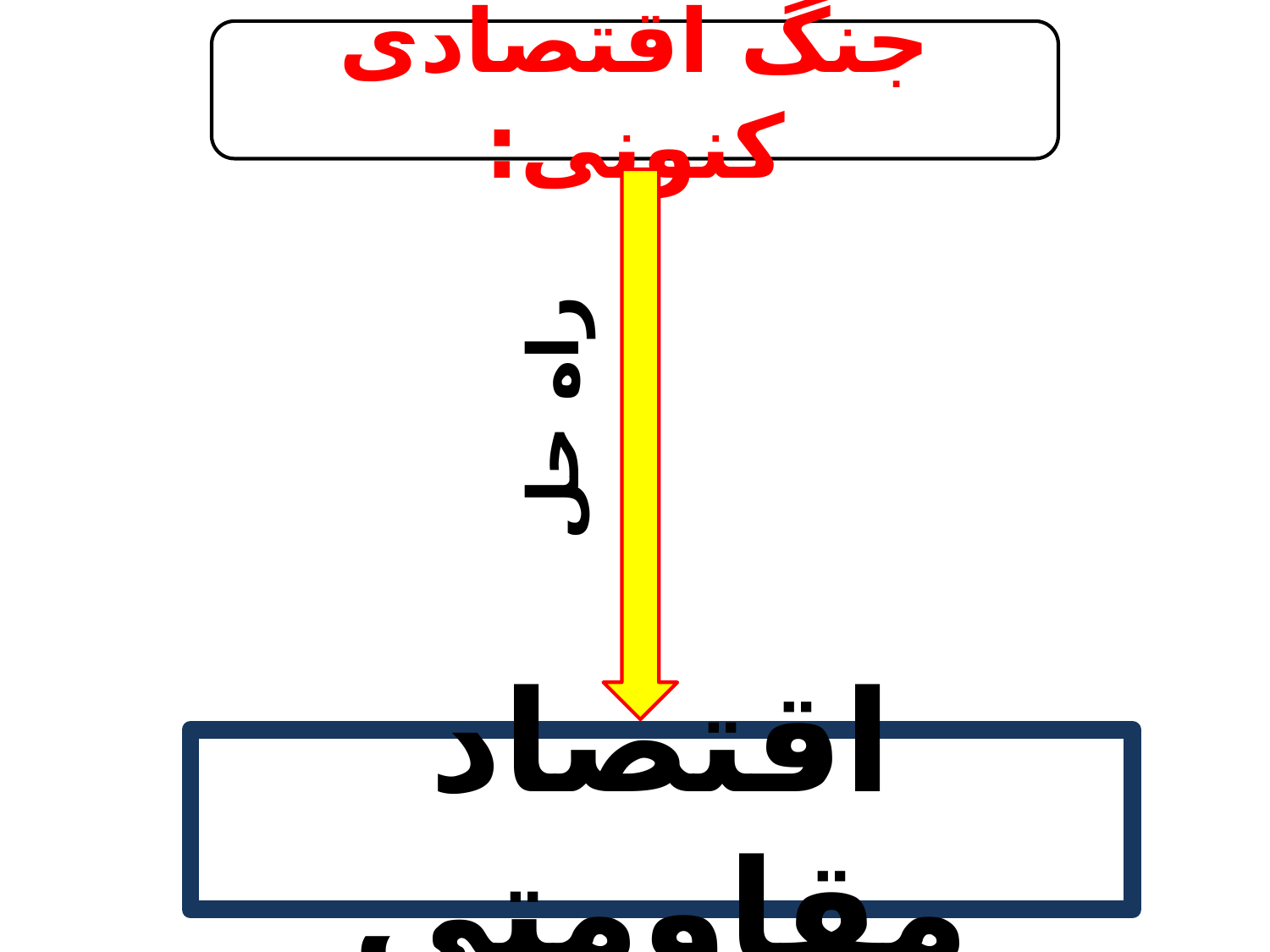

جنگ اقتصادی کنونی:
راه حل

اقتصاد مقاومتی